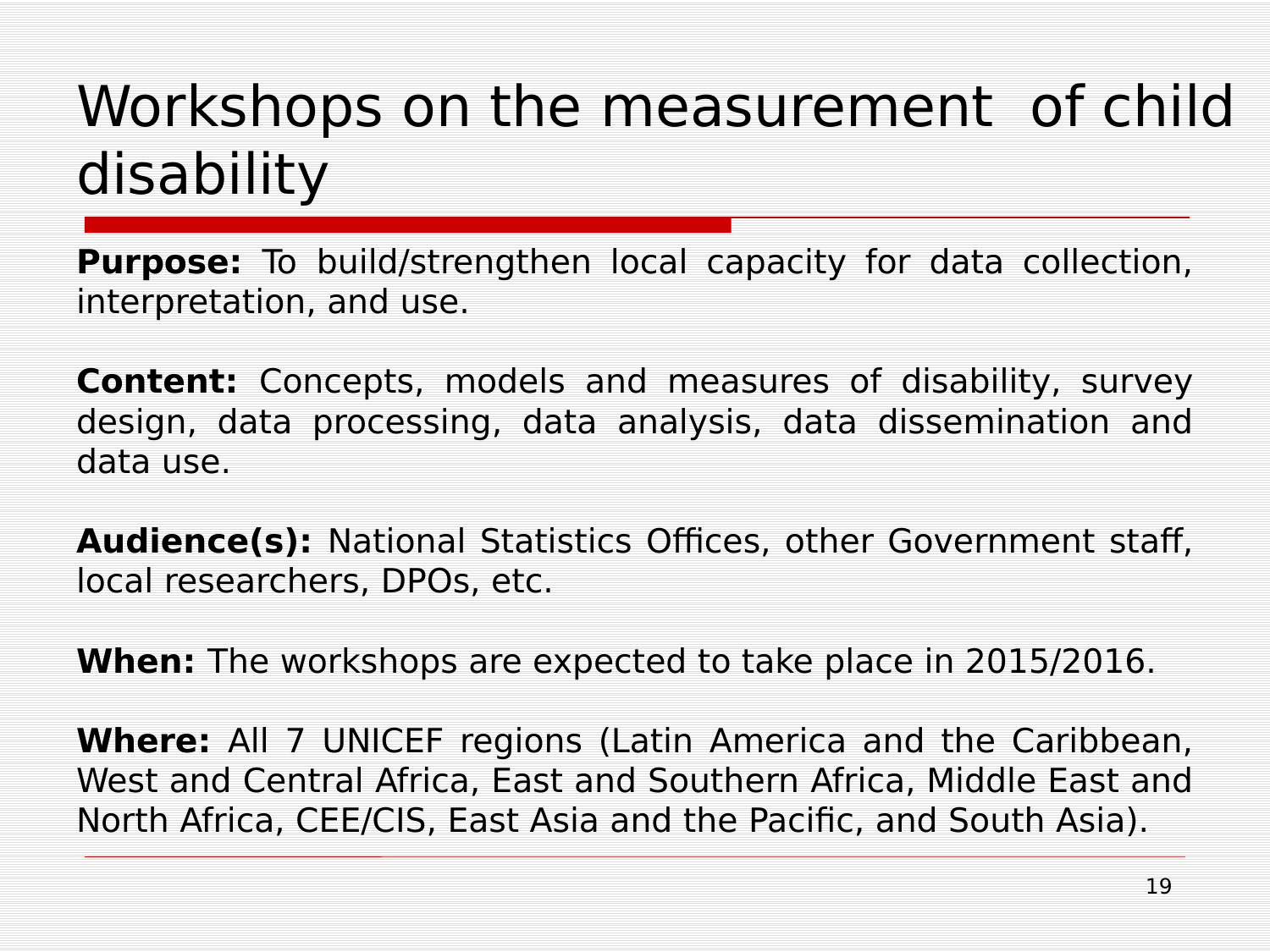

# Workshops on the measurement  of child disability
Purpose: To build/strengthen local capacity for data collection, interpretation, and use.

Content: Concepts, models and measures of disability, survey design, data processing, data analysis, data dissemination and data use.

Audience(s): National Statistics Offices, other Government staff, local researchers, DPOs, etc.

When: The workshops are expected to take place in 2015/2016.

Where: All 7 UNICEF regions (Latin America and the Caribbean, West and Central Africa, East and Southern Africa, Middle East and North Africa, CEE/CIS, East Asia and the Pacific, and South Asia).
19